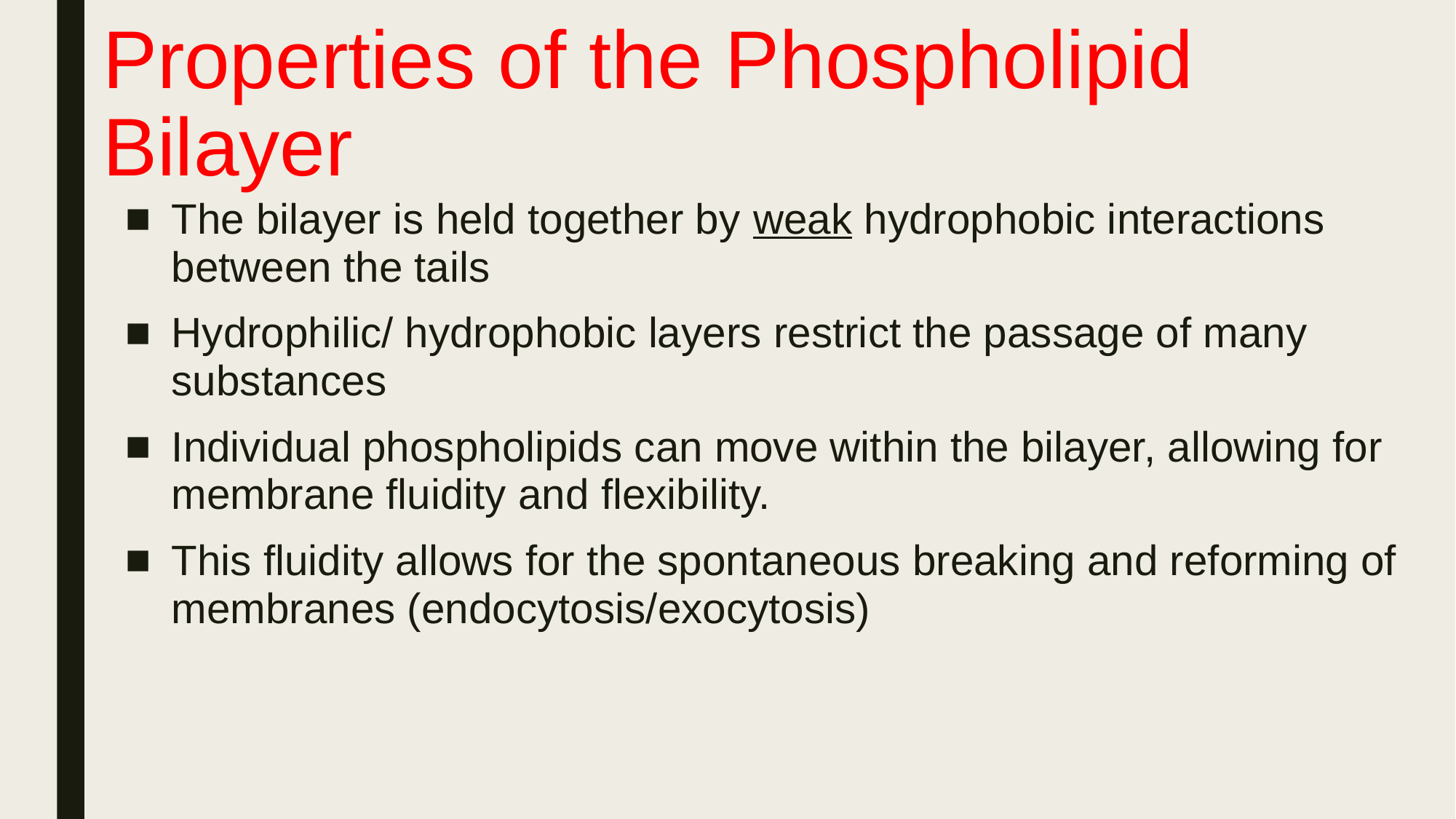

# Properties of the Phospholipid Bilayer
The bilayer is held together by weak hydrophobic interactions between the tails
Hydrophilic/ hydrophobic layers restrict the passage of many substances
Individual phospholipids can move within the bilayer, allowing for membrane fluidity and flexibility.
This fluidity allows for the spontaneous breaking and reforming of membranes (endocytosis/exocytosis)